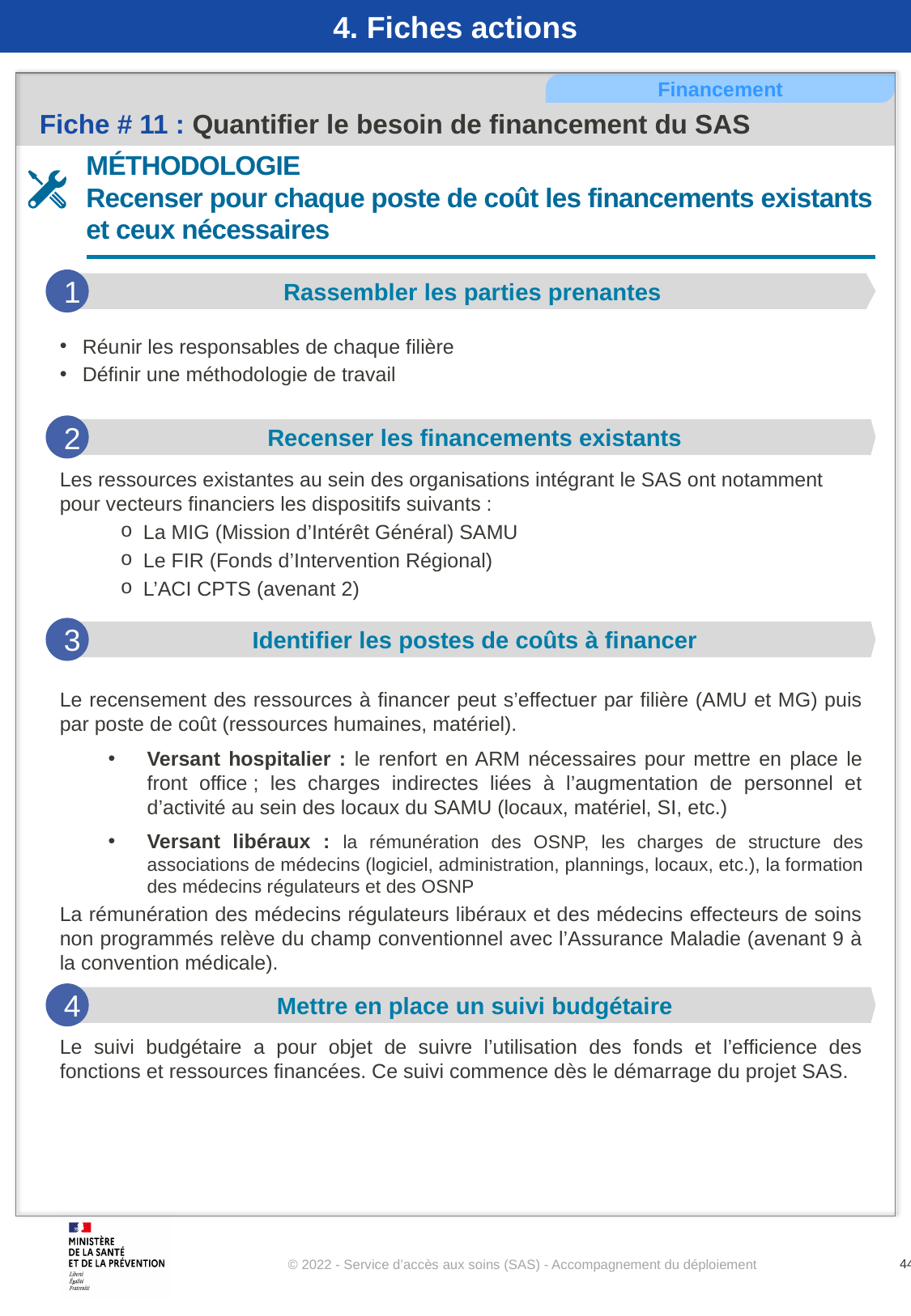

4. Fiches actions
Fiche # 11 : Quantifier le besoin de financement du SAS

Financement
MÉTHODOLOGIE
Recenser pour chaque poste de coût les financements existants et ceux nécessaires

1
Rassembler les parties prenantes
Réunir les responsables de chaque filière
Définir une méthodologie de travail
2
Recenser les financements existants
Les ressources existantes au sein des organisations intégrant le SAS ont notamment pour vecteurs financiers les dispositifs suivants :
La MIG (Mission d’Intérêt Général) SAMU
Le FIR (Fonds d’Intervention Régional)
L’ACI CPTS (avenant 2)
3
Identifier les postes de coûts à financer
Le recensement des ressources à financer peut s’effectuer par filière (AMU et MG) puis par poste de coût (ressources humaines, matériel).
Versant hospitalier : le renfort en ARM nécessaires pour mettre en place le front office ; les charges indirectes liées à l’augmentation de personnel et d’activité au sein des locaux du SAMU (locaux, matériel, SI, etc.)
Versant libéraux : la rémunération des OSNP, les charges de structure des associations de médecins (logiciel, administration, plannings, locaux, etc.), la formation des médecins régulateurs et des OSNP
La rémunération des médecins régulateurs libéraux et des médecins effecteurs de soins non programmés relève du champ conventionnel avec l’Assurance Maladie (avenant 9 à la convention médicale).
4
Mettre en place un suivi budgétaire
Le suivi budgétaire a pour objet de suivre l’utilisation des fonds et l’efficience des fonctions et ressources financées. Ce suivi commence dès le démarrage du projet SAS.